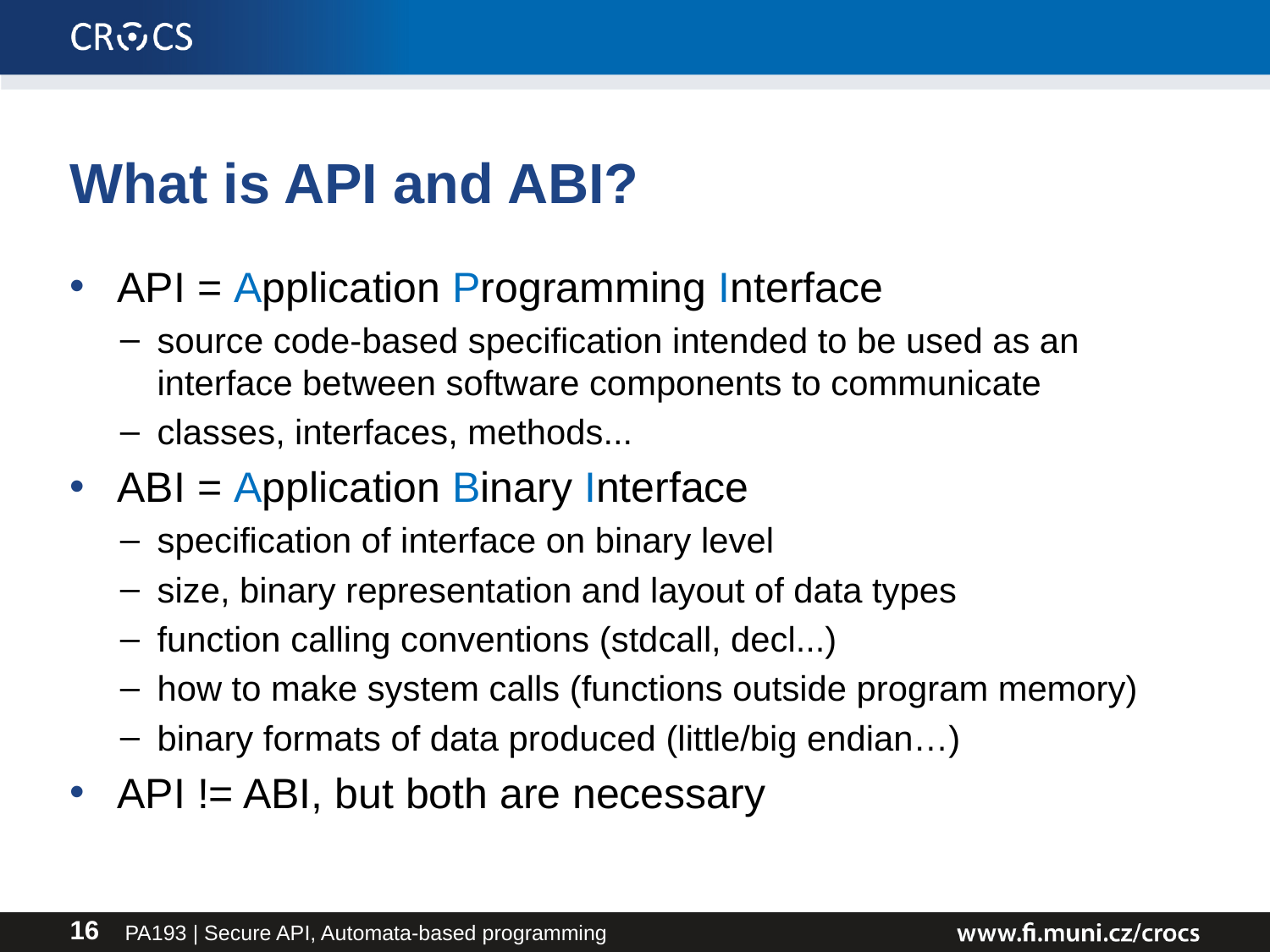

# What is API and ABI?
API = Application Programming Interface
source code-based specification intended to be used as an interface between software components to communicate
classes, interfaces, methods...
ABI = Application Binary Interface
specification of interface on binary level
size, binary representation and layout of data types
function calling conventions (stdcall, decl...)
how to make system calls (functions outside program memory)
binary formats of data produced (little/big endian…)
API != ABI, but both are necessary
PA193 | Secure API, Automata-based programming
16